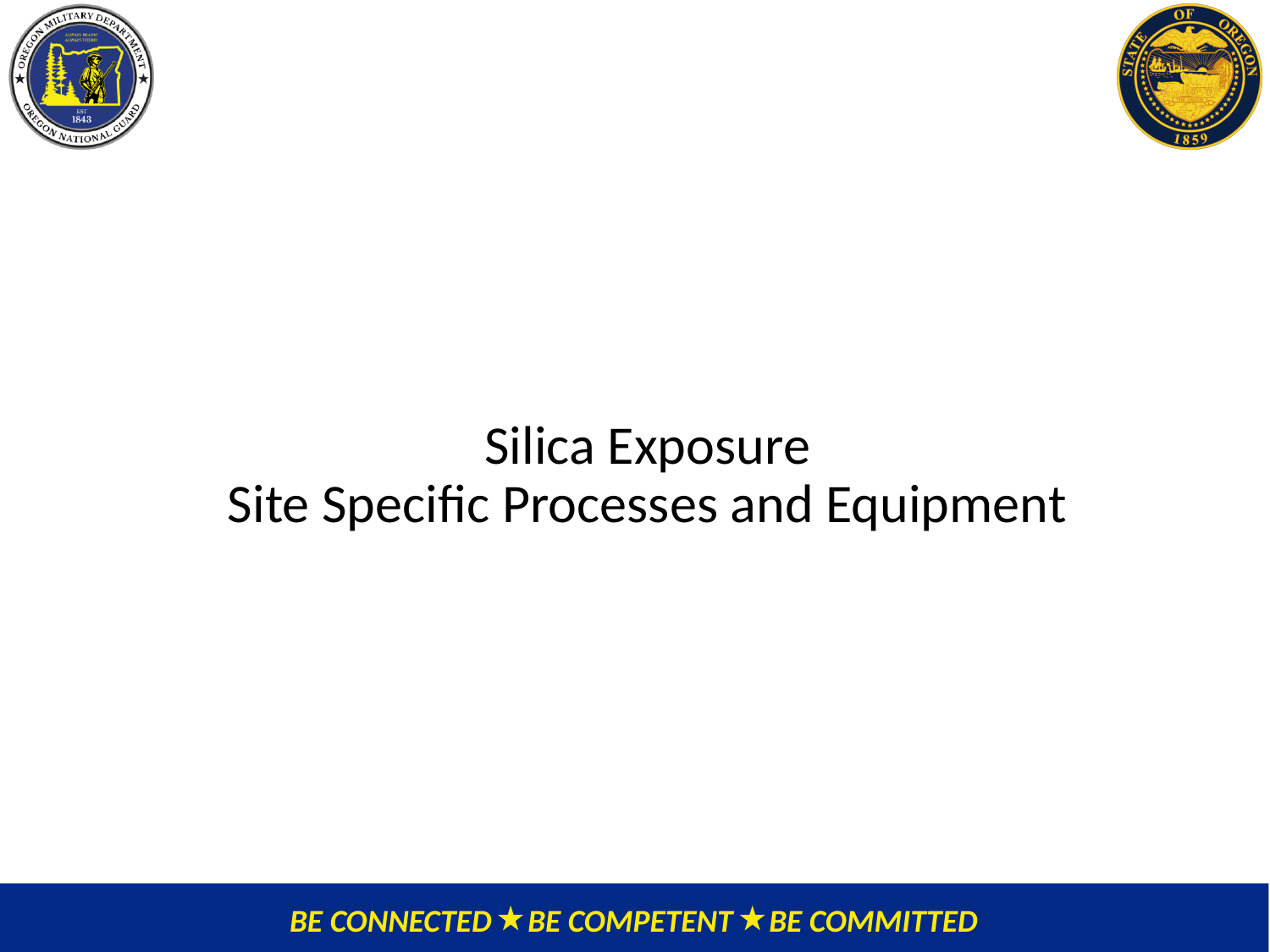

# Silica Exposure Site Specific Processes and Equipment